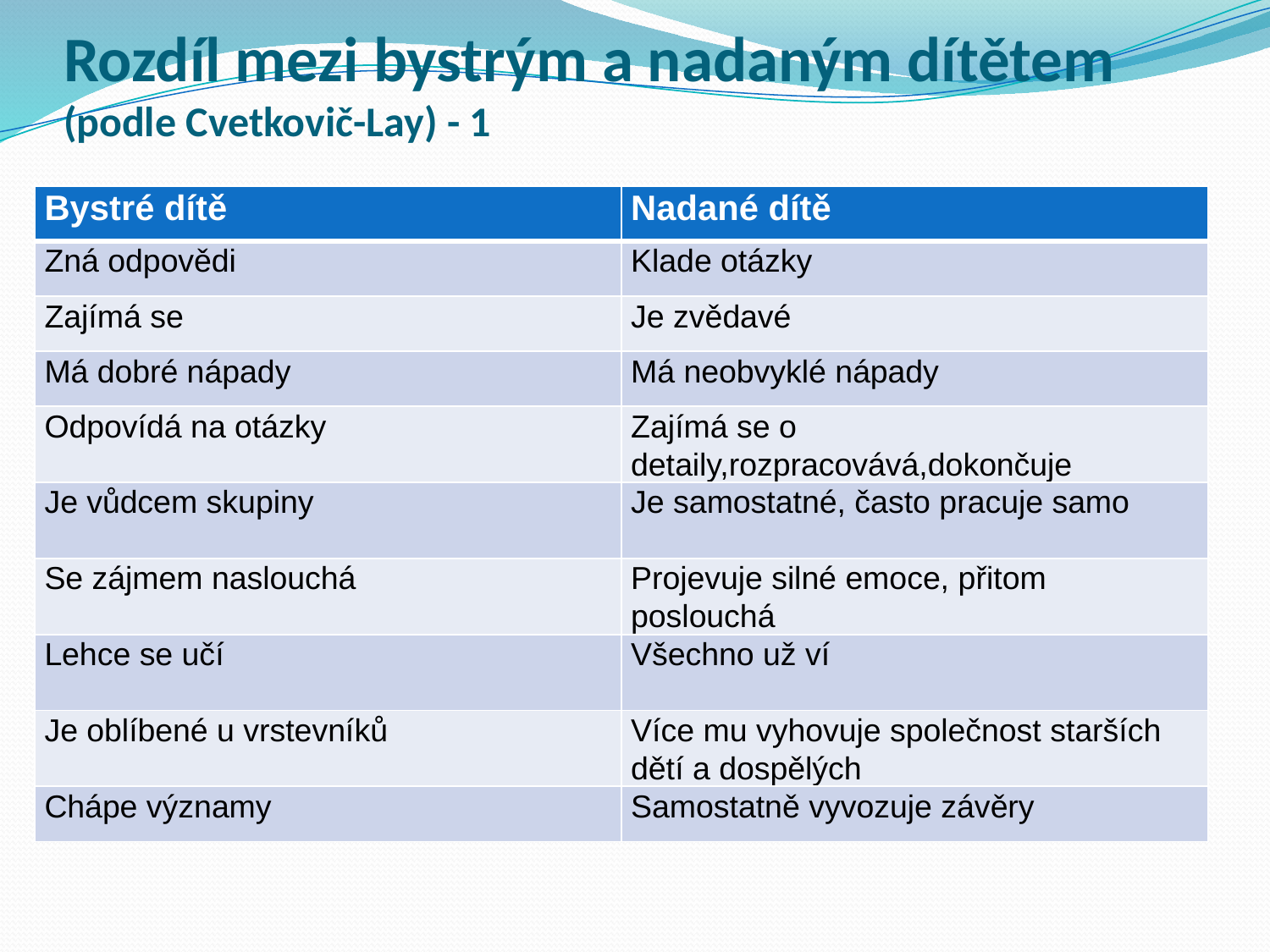

# Rozdíl mezi bystrým a nadaným dítětem (podle Cvetkovič-Lay) - 1
| Bystré dítě | Nadané dítě |
| --- | --- |
| Zná odpovědi | Klade otázky |
| Zajímá se | Je zvědavé |
| Má dobré nápady | Má neobvyklé nápady |
| Odpovídá na otázky | Zajímá se o detaily,rozpracovává,dokončuje |
| Je vůdcem skupiny | Je samostatné, často pracuje samo |
| Se zájmem naslouchá | Projevuje silné emoce, přitom poslouchá |
| Lehce se učí | Všechno už ví |
| Je oblíbené u vrstevníků | Více mu vyhovuje společnost starších dětí a dospělých |
| Chápe významy | Samostatně vyvozuje závěry |